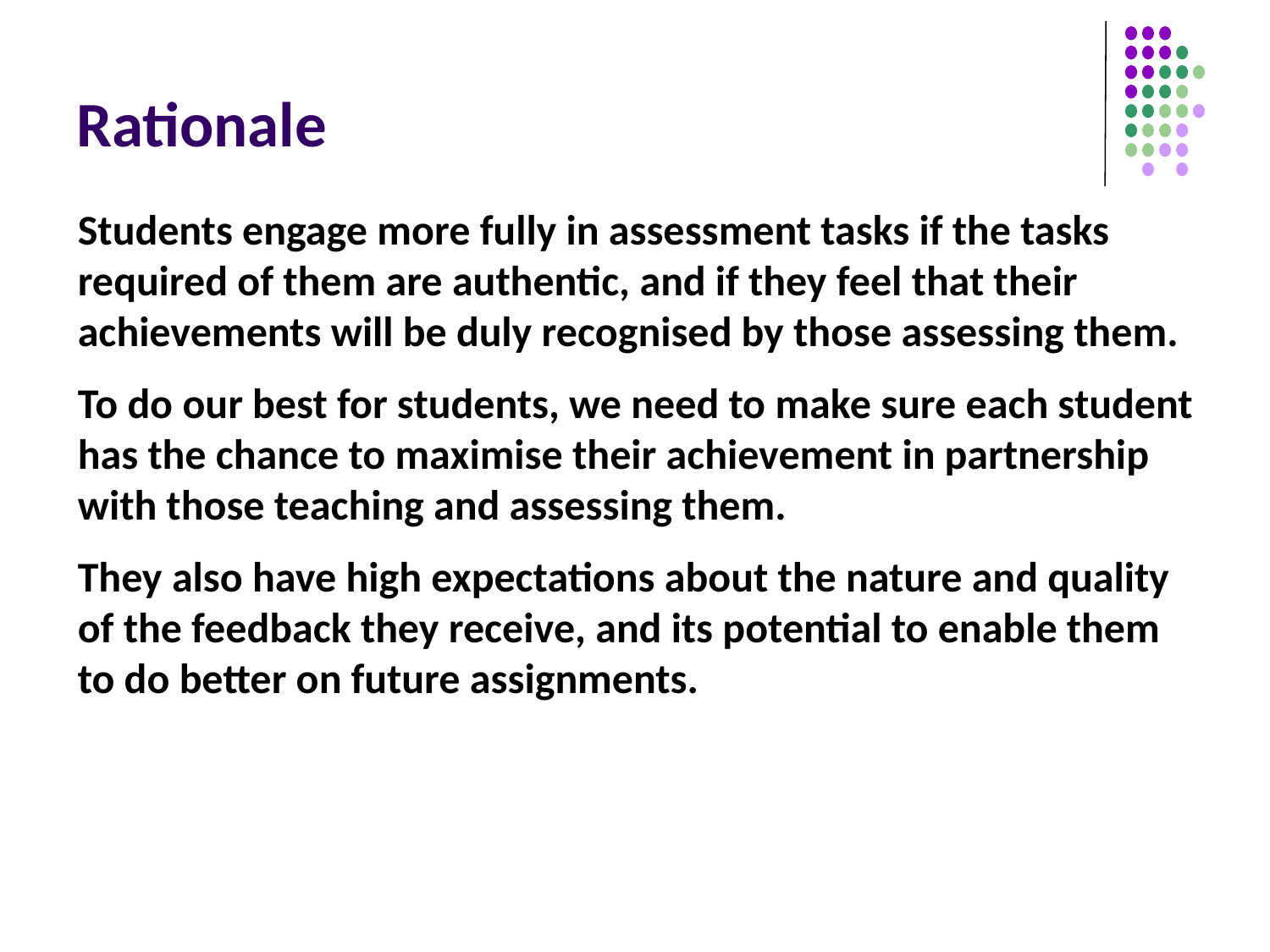

# Rationale
Students engage more fully in assessment tasks if the tasks required of them are authentic, and if they feel that their achievements will be duly recognised by those assessing them.
To do our best for students, we need to make sure each student has the chance to maximise their achievement in partnership with those teaching and assessing them.
They also have high expectations about the nature and quality of the feedback they receive, and its potential to enable them to do better on future assignments.